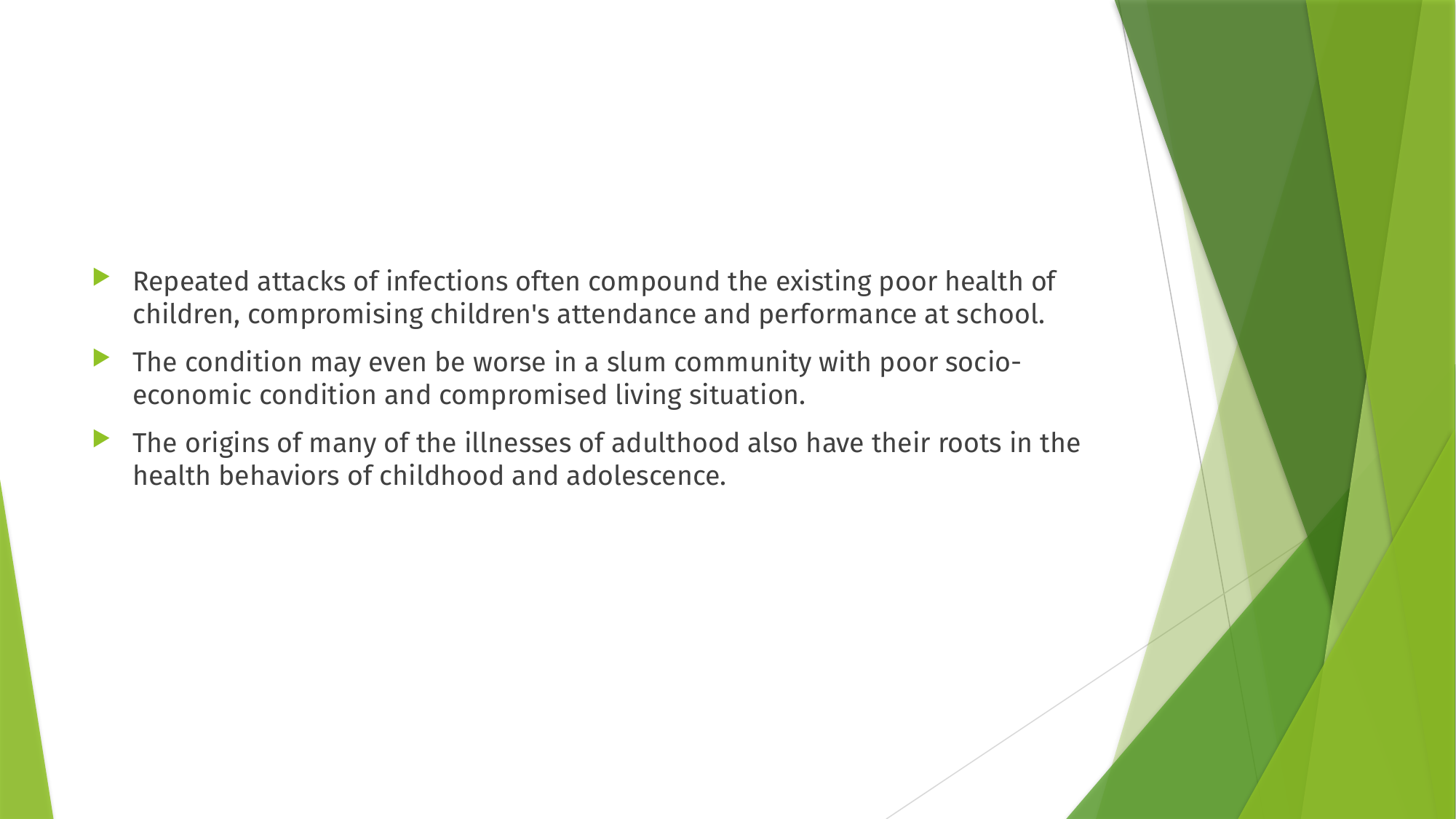

#
Repeated attacks of infections often compound the existing poor health of children, compromising children's attendance and performance at school.
The condition may even be worse in a slum community with poor socio-economic condition and compromised living situation.
The origins of many of the illnesses of adulthood also have their roots in the health behaviors of childhood and adolescence.